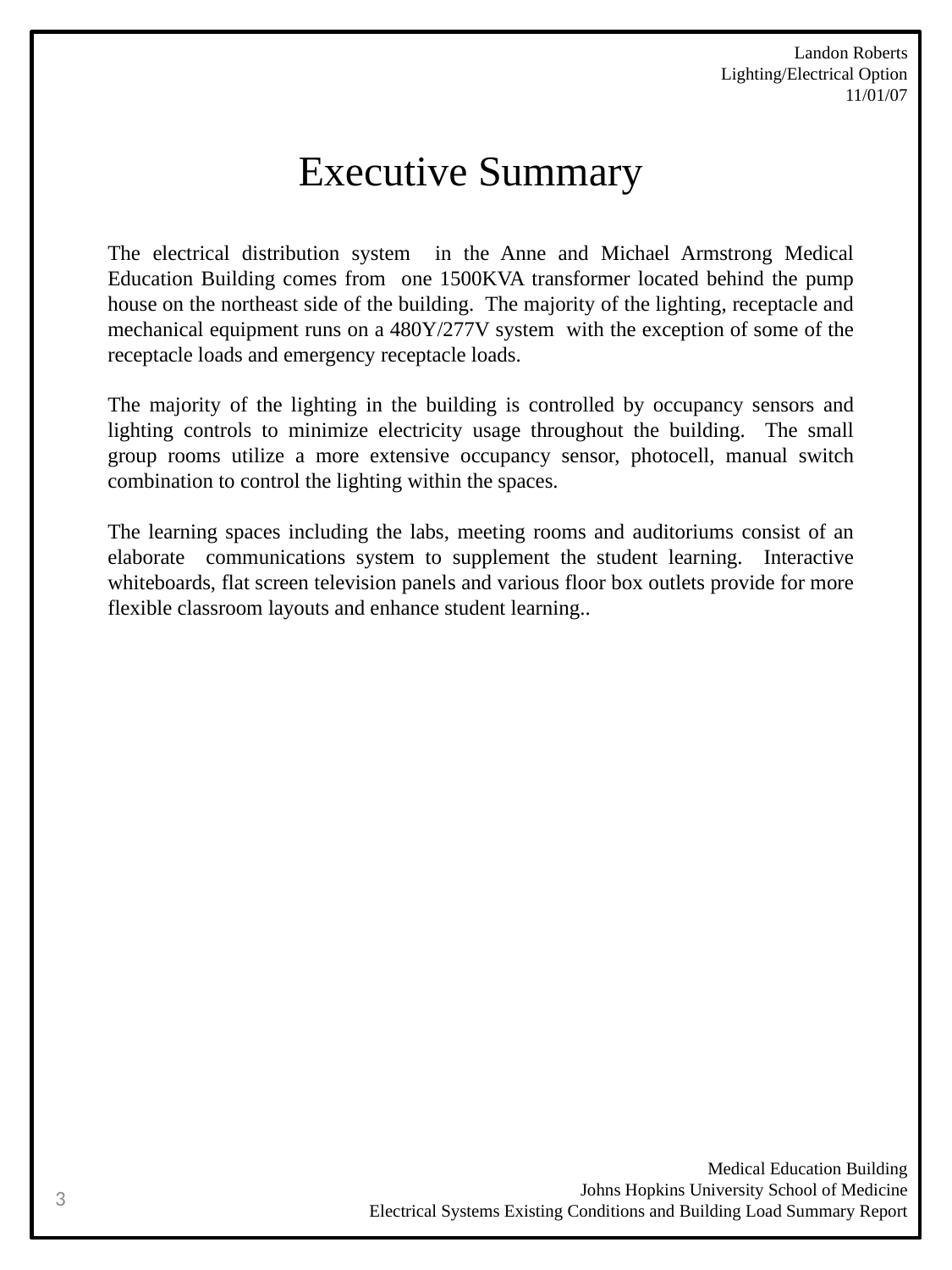

Landon Roberts
Lighting/Electrical Option
11/01/07
# Executive Summary
The electrical distribution system  in the Anne and Michael Armstrong Medical Education Building comes from  one 1500KVA transformer located behind the pump house on the northeast side of the building.  The majority of the lighting, receptacle and mechanical equipment runs on a 480Y/277V system  with the exception of some of the receptacle loads and emergency receptacle loads.

The majority of the lighting in the building is controlled by occupancy sensors and lighting controls to minimize electricity usage throughout the building.  The small group rooms utilize a more extensive occupancy sensor, photocell, manual switch combination to control the lighting within the spaces.

The learning spaces including the labs, meeting rooms and auditoriums consist of an elaborate  communications system to supplement the student learning.  Interactive whiteboards, flat screen television panels and various floor box outlets provide for more flexible classroom layouts and enhance student learning..

Medical Education Building
Johns Hopkins University School of Medicine
     Electrical Systems Existing Conditions and Building Load Summary Report
3